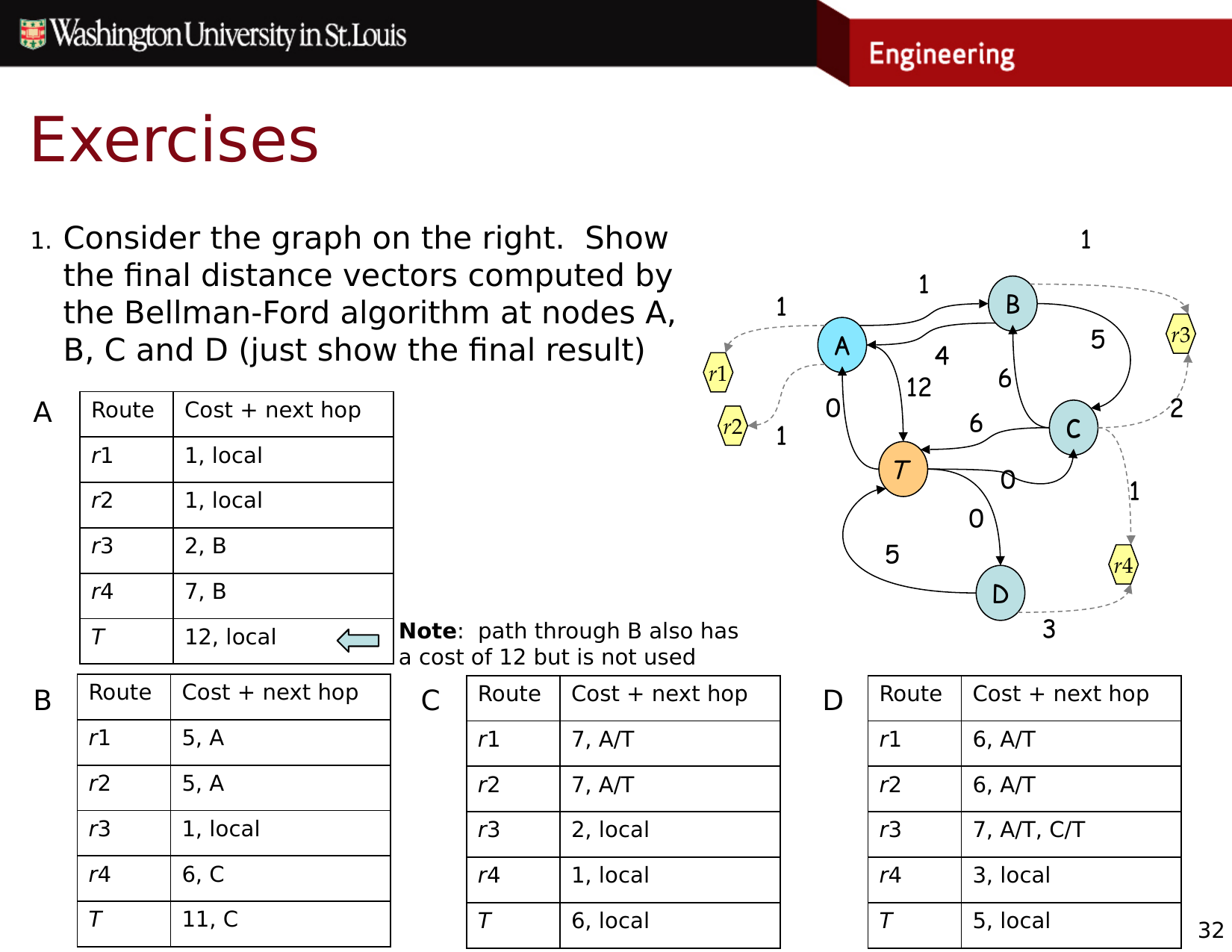

# Exercises
Consider the graph on the right.  Show the final distance vectors computed by the Bellman-Ford algorithm at nodes A, B, C and D (just show the final result)
1
1
B
1
r3
A
5
4
r1
6
12
2
0
| Route | Cost + next hop |
| --- | --- |
| r1 | 1, local |
| r2 | 1, local |
| r3 | 2, B |
| r4 | 7, B |
| T | 12, local |
A
C
6
r2
1
T
0
1
0
5
r4
D
3
Note:  path through B also has a cost of 12 but is not used

| Route | Cost + next hop |
| --- | --- |
| r1 | 5, A |
| r2 | 5, A |
| r3 | 1, local |
| r4 | 6, C |
| T | 11, C |
| Route | Cost + next hop |
| --- | --- |
| r1 | 6, A/T |
| r2 | 6, A/T |
| r3 | 7, A/T, C/T |
| r4 | 3, local |
| T | 5, local |
| Route | Cost + next hop |
| --- | --- |
| r1 | 7, A/T |
| r2 | 7, A/T |
| r3 | 2, local |
| r4 | 1, local |
| T | 6, local |
B
C
D
32